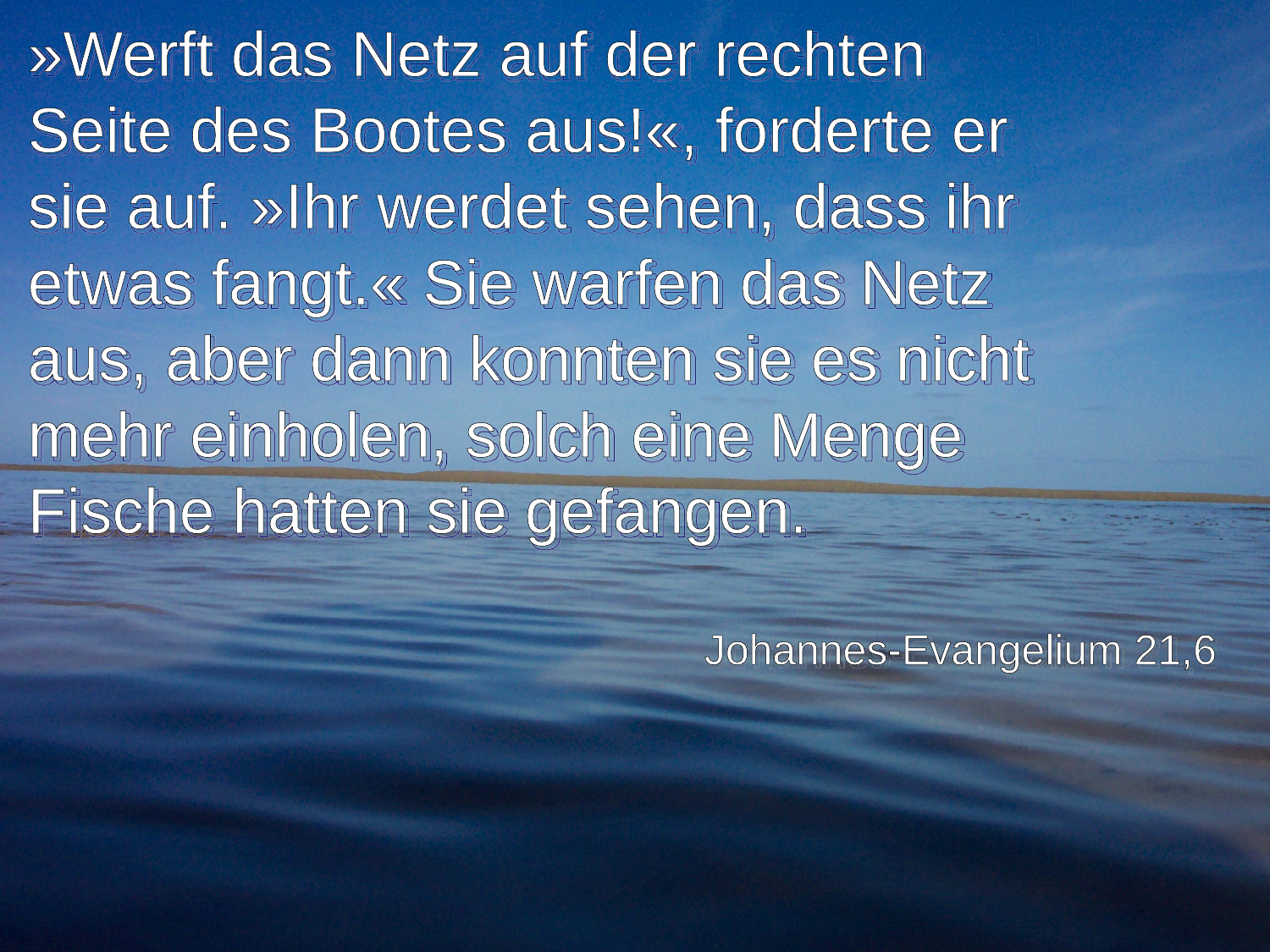

# »Werft das Netz auf der rechten Seite des Bootes aus!«, forderte er sie auf. »Ihr werdet sehen, dass ihr etwas fangt.« Sie warfen das Netz aus, aber dann konnten sie es nicht mehr einholen, solch eine Menge Fische hatten sie gefangen.
Johannes-Evangelium 21,6